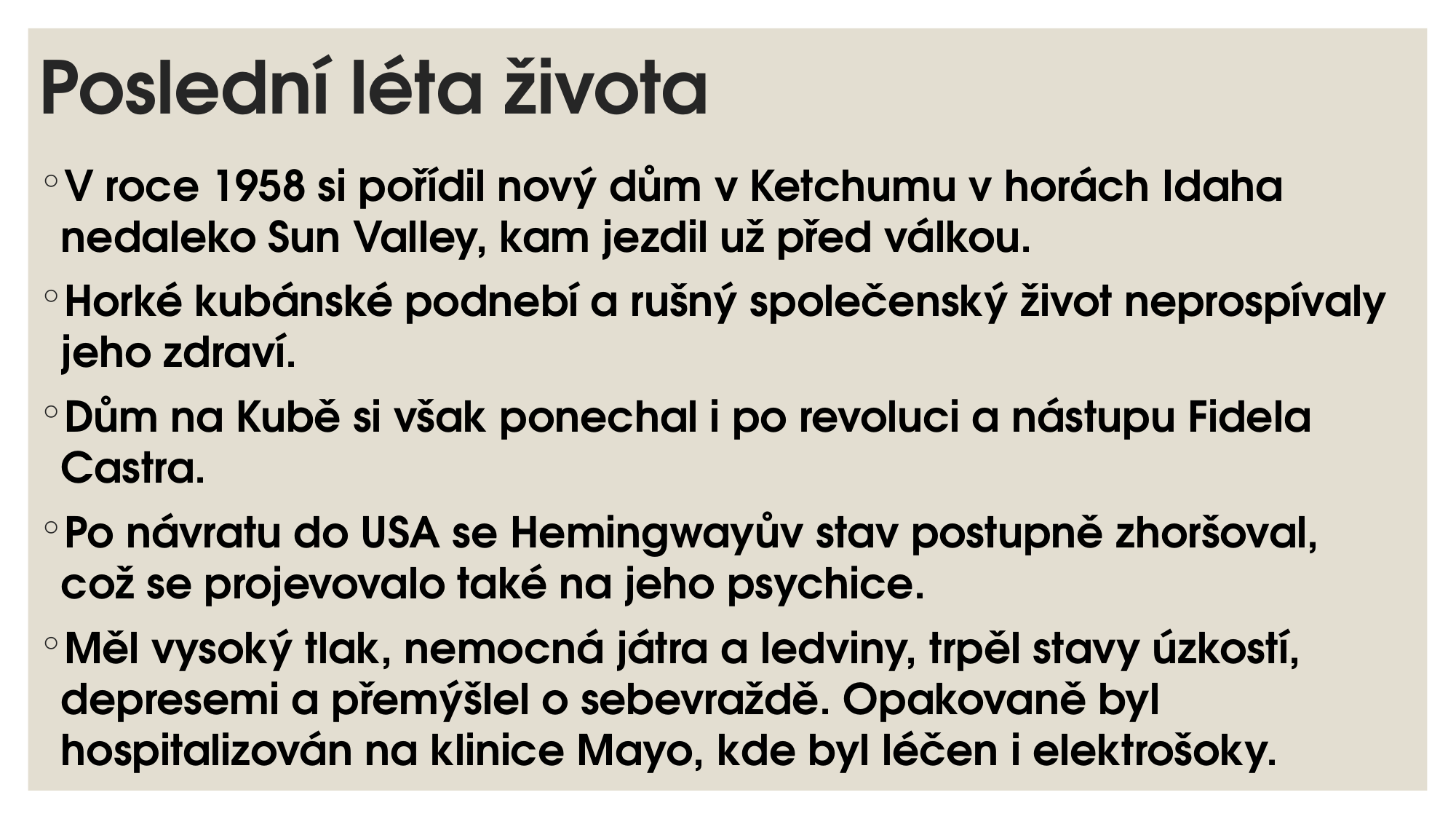

# Poslední léta života
V roce 1958 si pořídil nový dům v Ketchumu v horách Idaha nedaleko Sun Valley, kam jezdil už před válkou.
Horké kubánské podnebí a rušný společenský život neprospívaly jeho zdraví.
Dům na Kubě si však ponechal i po revoluci a nástupu Fidela Castra.
Po návratu do USA se Hemingwayův stav postupně zhoršoval, což se projevovalo také na jeho psychice.
Měl vysoký tlak, nemocná játra a ledviny, trpěl stavy úzkostí, depresemi a přemýšlel o sebevraždě. Opakovaně byl hospitalizován na klinice Mayo, kde byl léčen i elektrošoky.